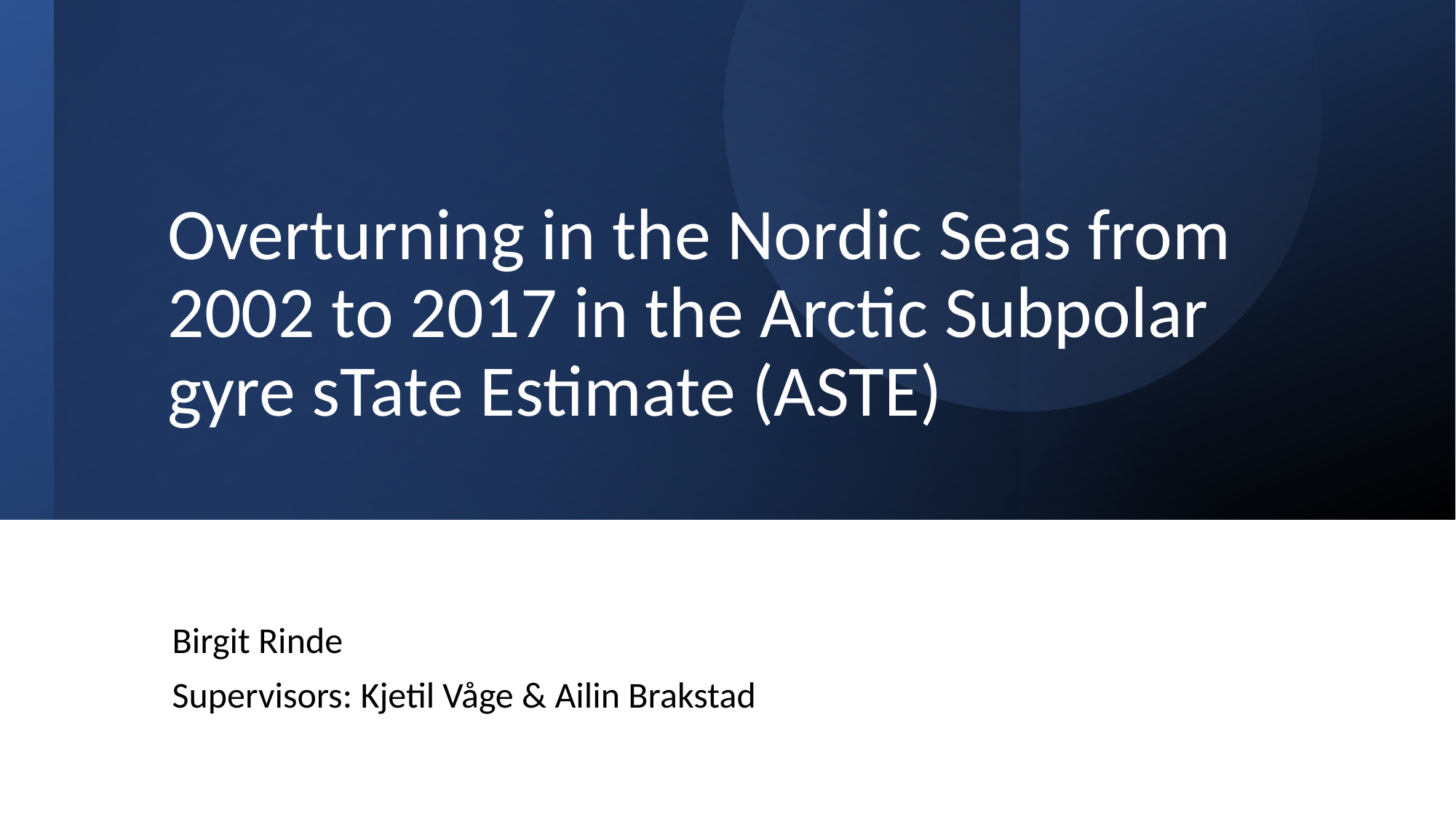

# Overturning in the Nordic Seas from 2002 to 2017 in the Arctic Subpolar gyre sTate Estimate (ASTE)
Birgit Rinde
Supervisors: Kjetil Våge & Ailin Brakstad